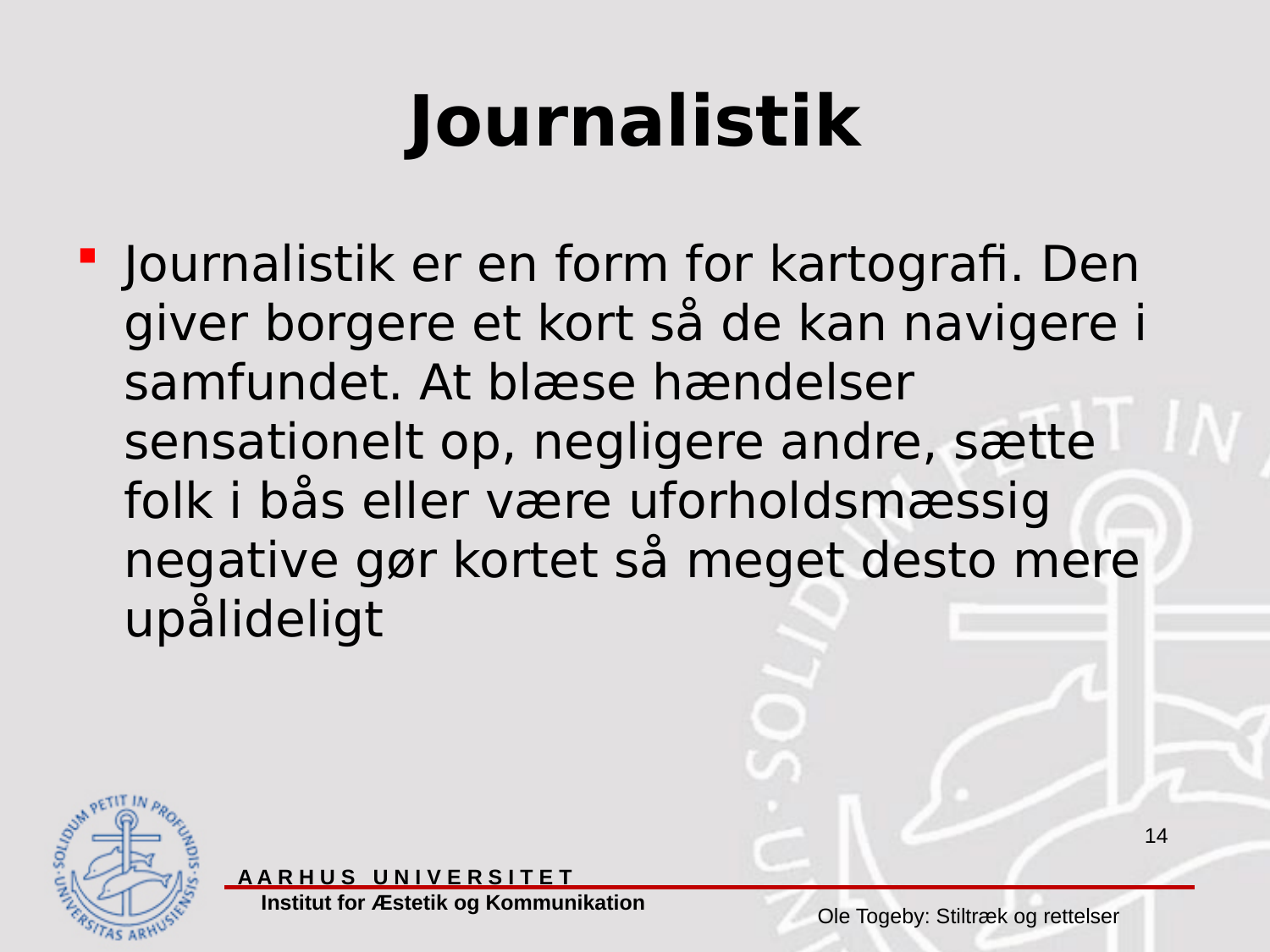

# Journalistik
Journalistik er en form for kartografi. Den giver borgere et kort så de kan navigere i samfundet. At blæse hændelser sensationelt op, negligere andre, sætte folk i bås eller være uforholdsmæssig negative gør kortet så meget desto mere upålideligt
A A R H U S   U N I V E R S I T E T                             Institut for Æstetik og Kommunikation